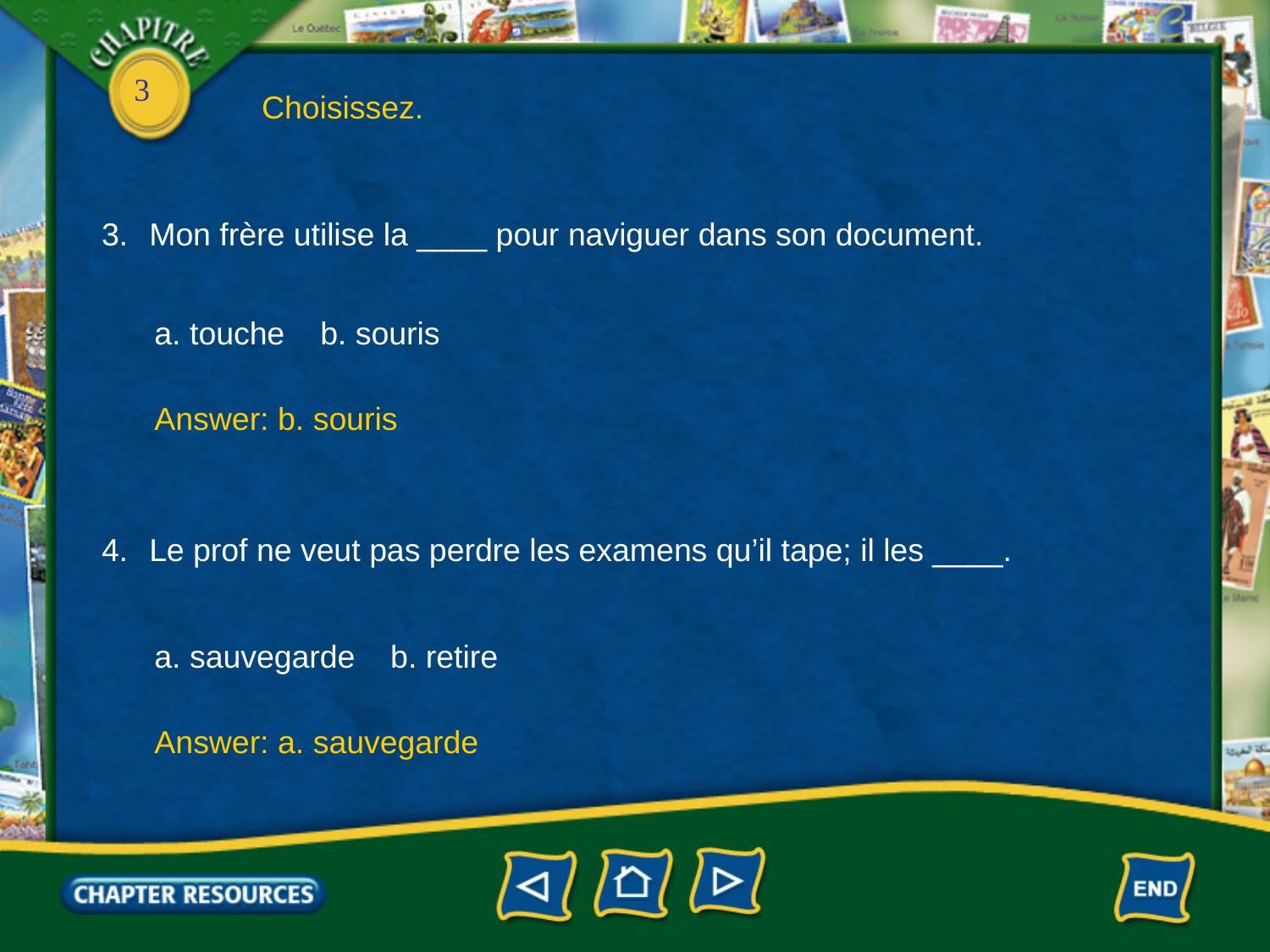

Choisissez.
3.	Mon frère utilise la ____ pour naviguer dans son document.
a. touche    b. souris
Answer: b. souris
4.	Le prof ne veut pas perdre les examens qu’il tape; il les ____.
a. sauvegarde    b. retire
Answer: a. sauvegarde